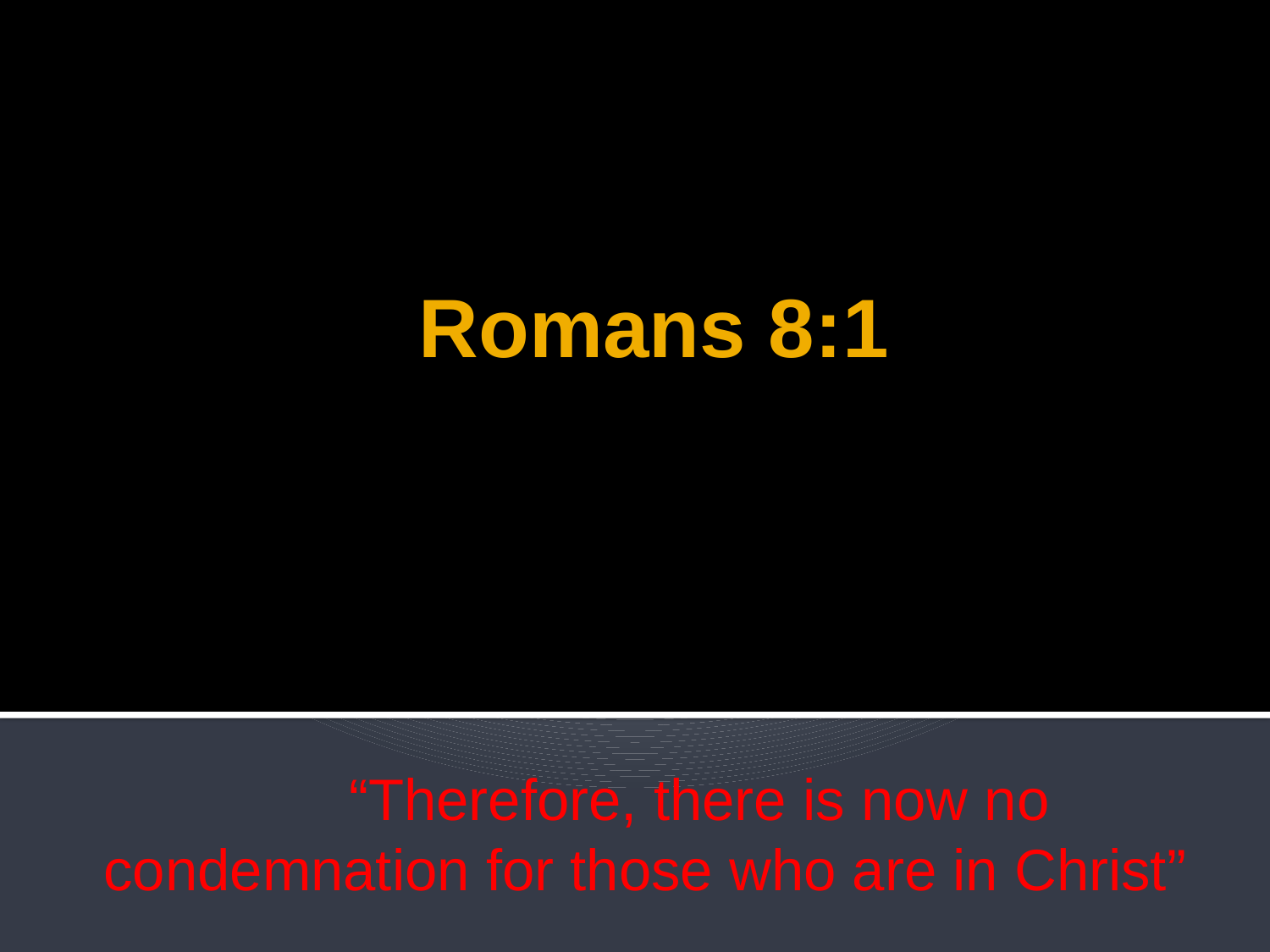

# Romans 8:1
	“Therefore, there is now no condemnation for those who are in Christ”